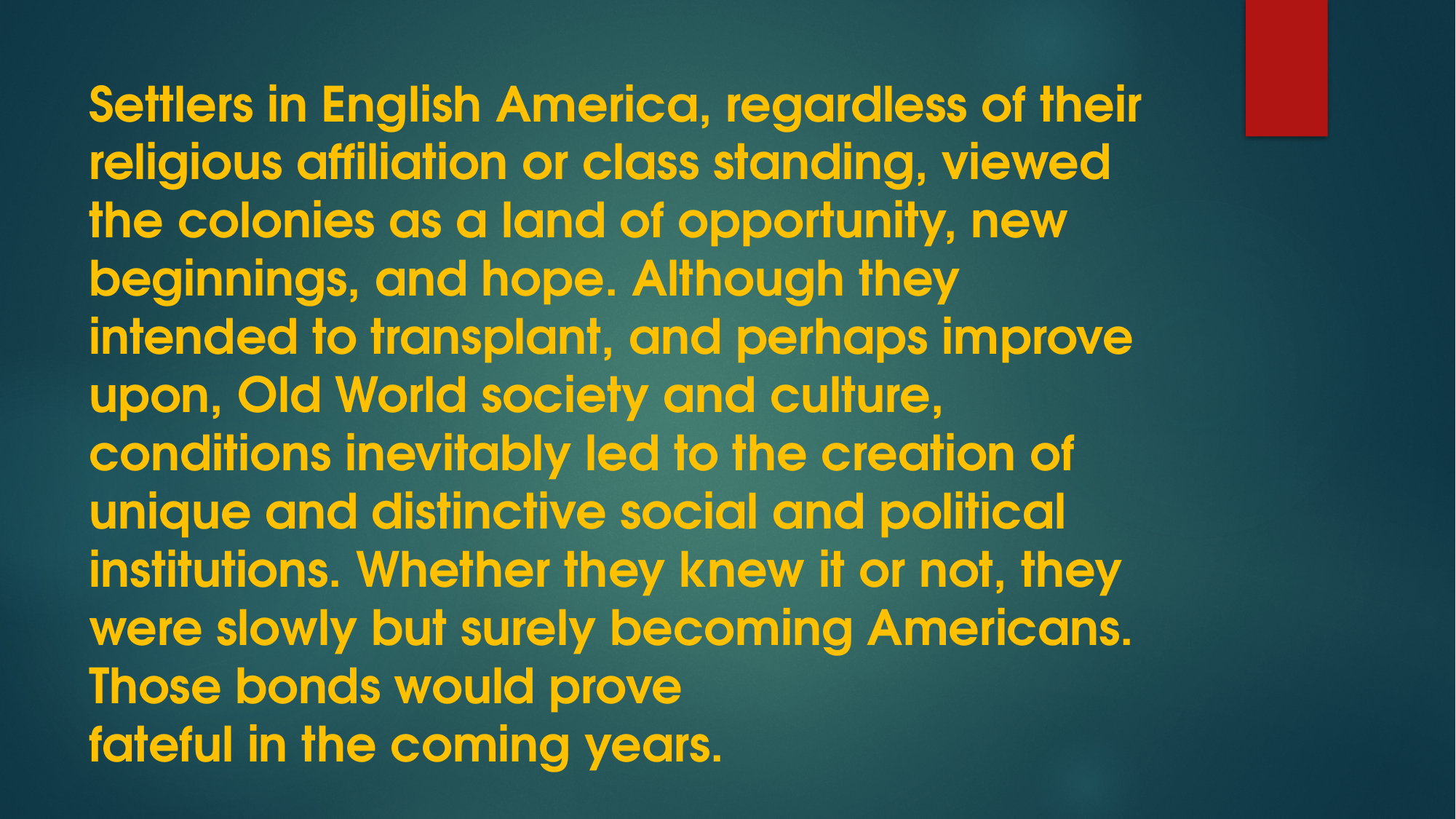

# Settlers in English America, regardless of their religious affiliation or class standing, viewed the colonies as a land of opportunity, new beginnings, and hope. Although they intended to transplant, and perhaps improve upon, Old World society and culture, conditions inevitably led to the creation of unique and distinctive social and political institutions. Whether they knew it or not, they were slowly but surely becoming Americans. Those bonds would prove fateful in the coming years.